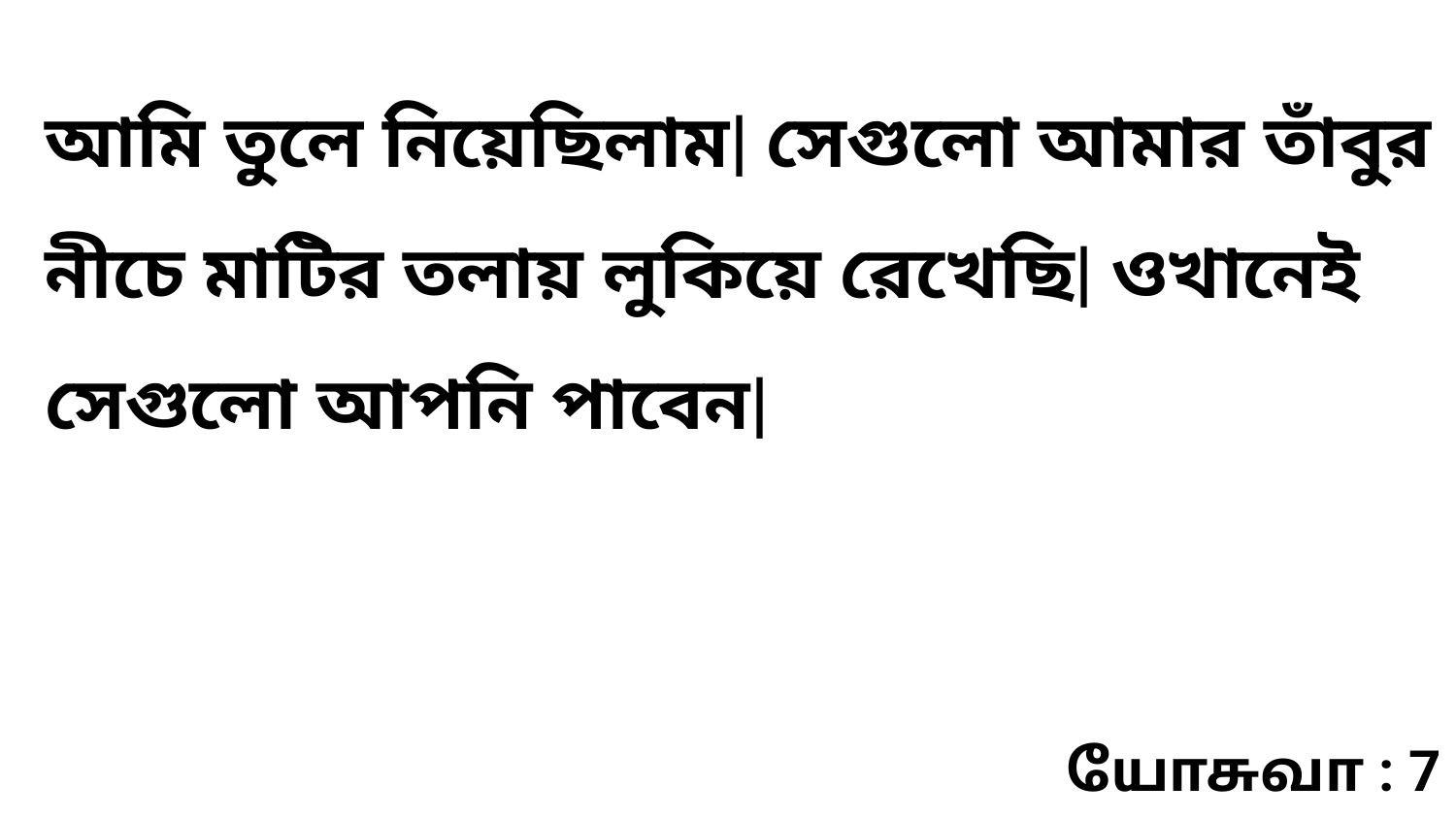

আমি তুলে নিয়েছিলাম| সেগুলো আমার তাঁবুর নীচে মাটির তলায় লুকিয়ে রেখেছি| ওখানেই সেগুলো আপনি পাবেন|
யோசுவா : 7